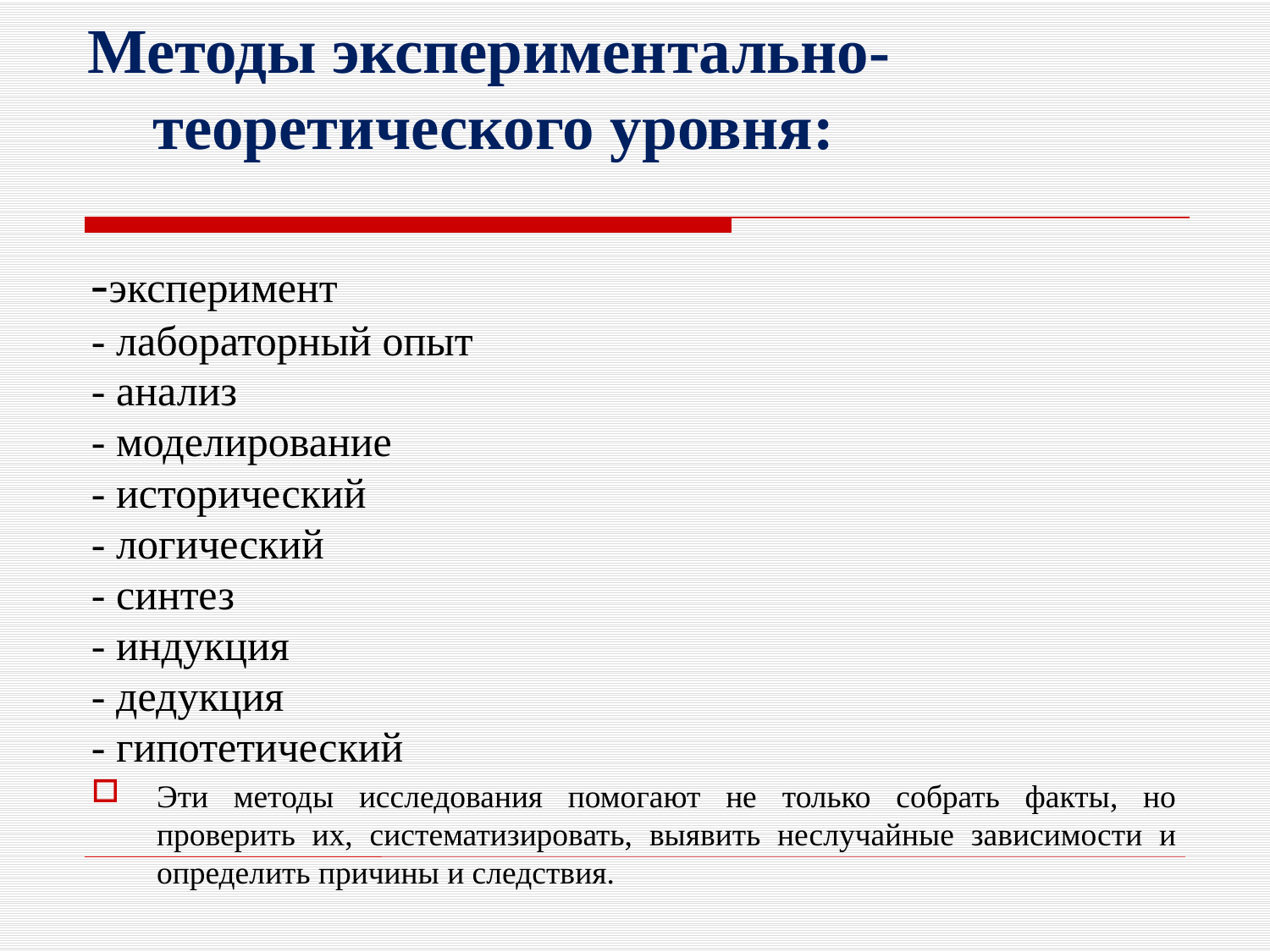

# Методы экспериментально-теоретического уровня:
-эксперимент
- лабораторный опыт
- анализ
- моделирование
- исторический
- логический
- синтез
- индукция
- дедукция
- гипотетический
Эти методы исследования помогают не только собрать факты, но проверить их, систематизировать, выявить неслучайные зависимости и определить причины и следствия.